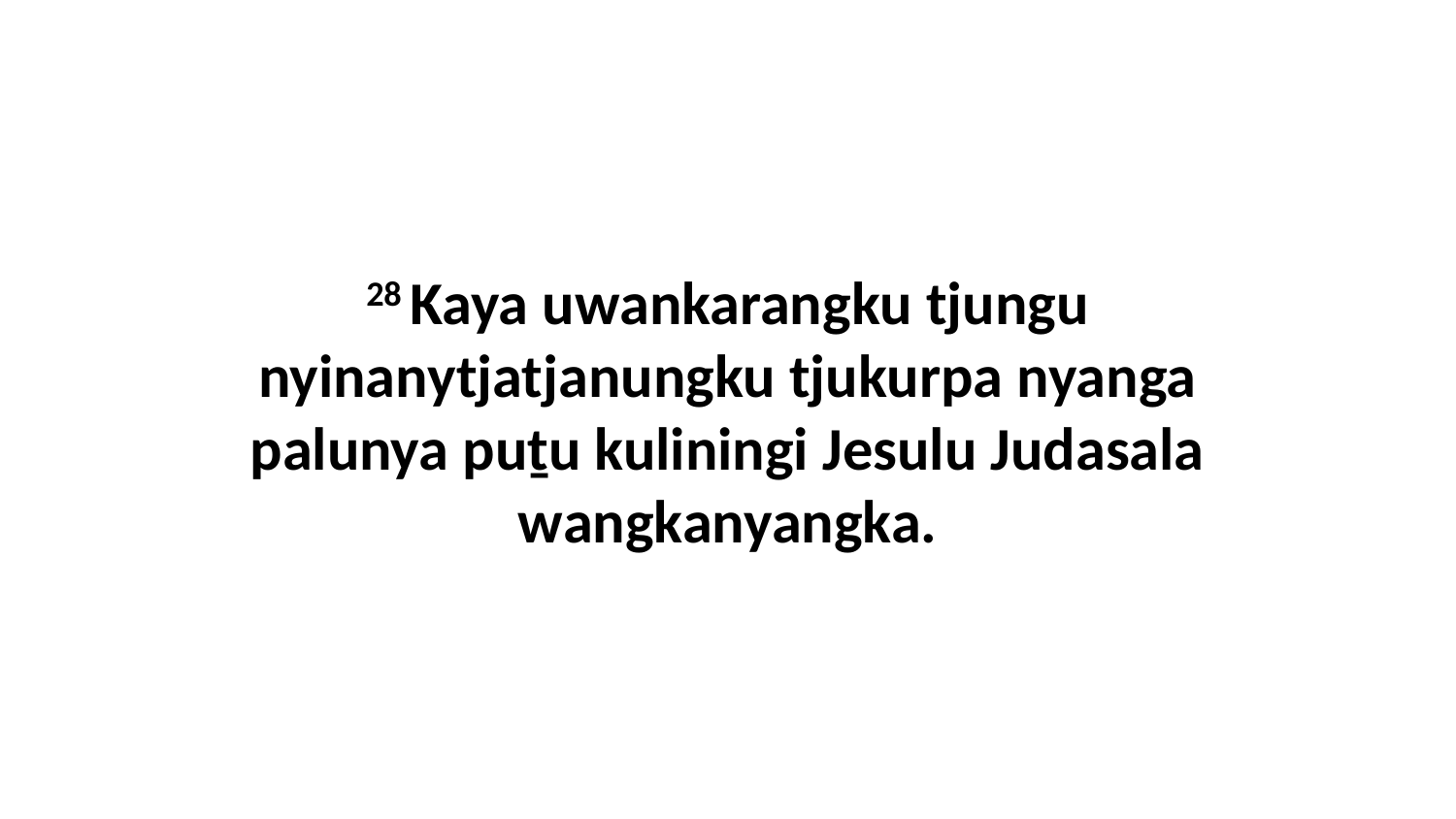

28 Kaya uwankarangku tjungu nyinanytjatjanungku tjukurpa nyanga palunya puṯu kuliningi Jesulu Judasala wangkanyangka.